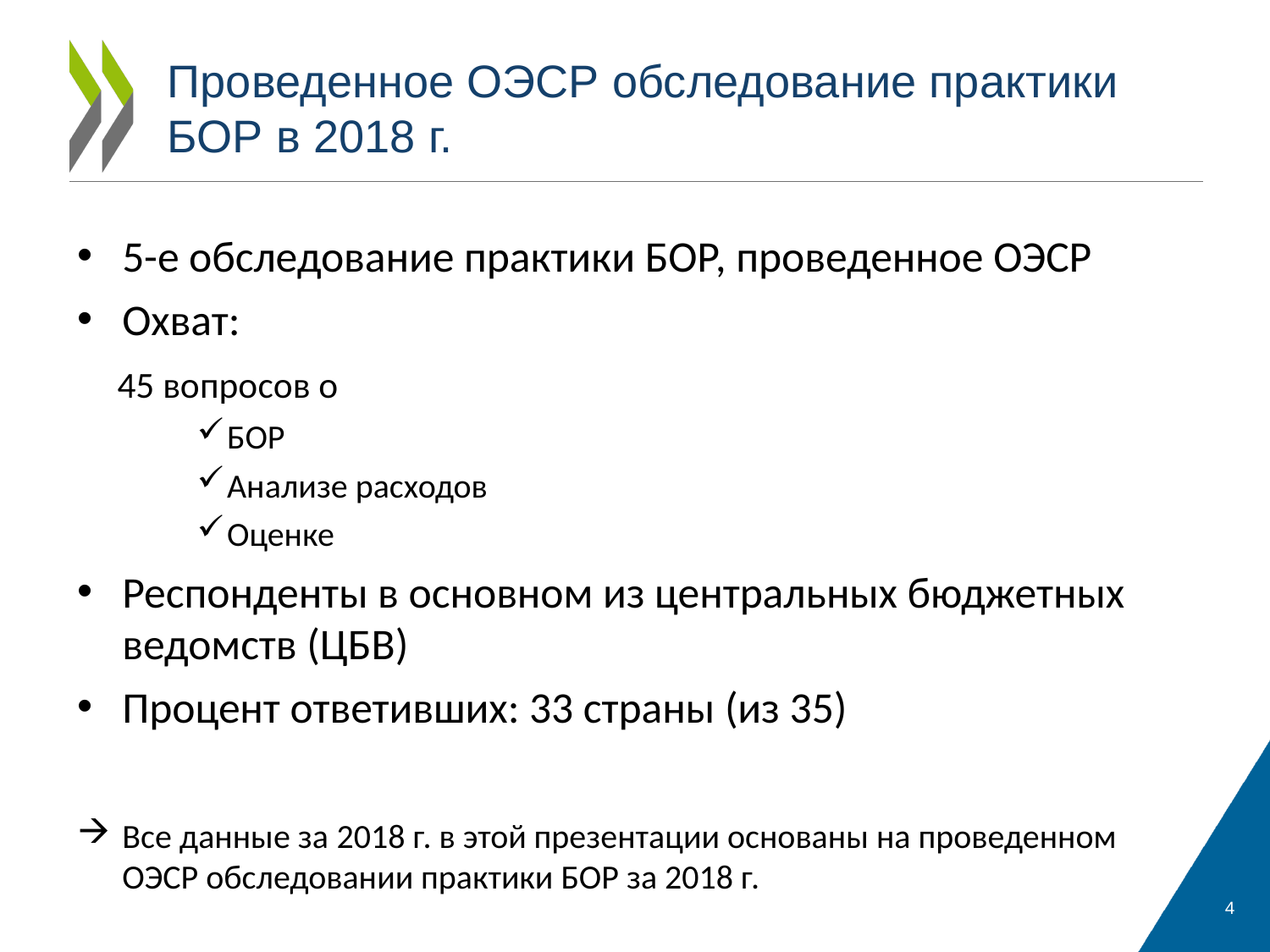

# Проведенное ОЭСР обследование практики БОР в 2018 г.
5-е обследование практики БОР, проведенное ОЭСР
Охват:
    45 вопросов о
БОР
Анализе расходов
Оценке
Респонденты в основном из центральных бюджетных ведомств (ЦБВ)
Процент ответивших: 33 страны (из 35)

Все данные за 2018 г. в этой презентации основаны на проведенном ОЭСР обследовании практики БОР за 2018 г.

4